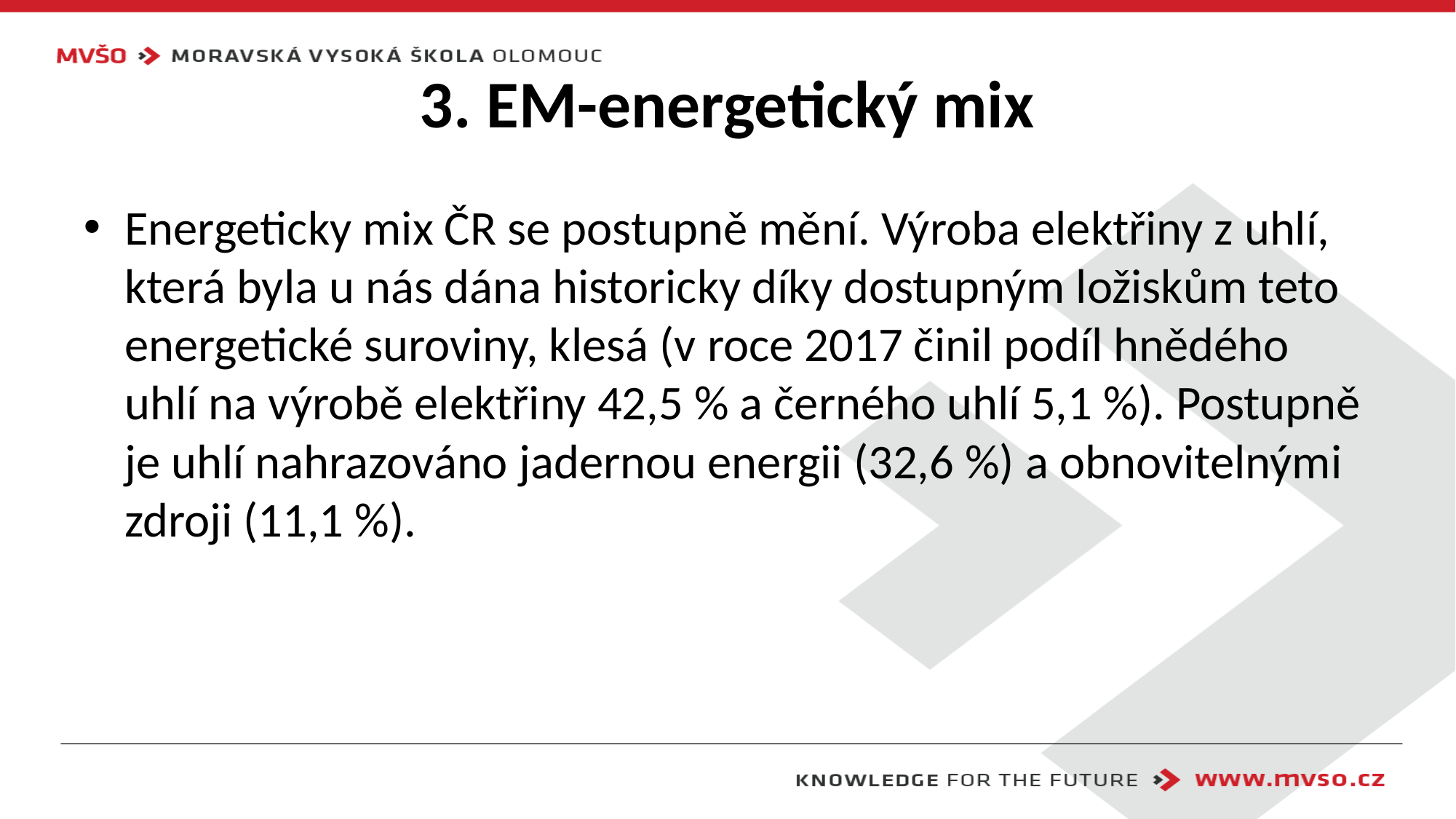

# 3. EM-energetický mix
Energeticky mix ČR se postupně mění. Výroba elektřiny z uhlí, která byla u nás dána historicky díky dostupným ložiskům teto energetické suroviny, klesá (v roce 2017 činil podíl hnědého uhlí na výrobě elektřiny 42,5 % a černého uhlí 5,1 %). Postupně je uhlí nahrazováno jadernou energii (32,6 %) a obnovitelnými zdroji (11,1 %).